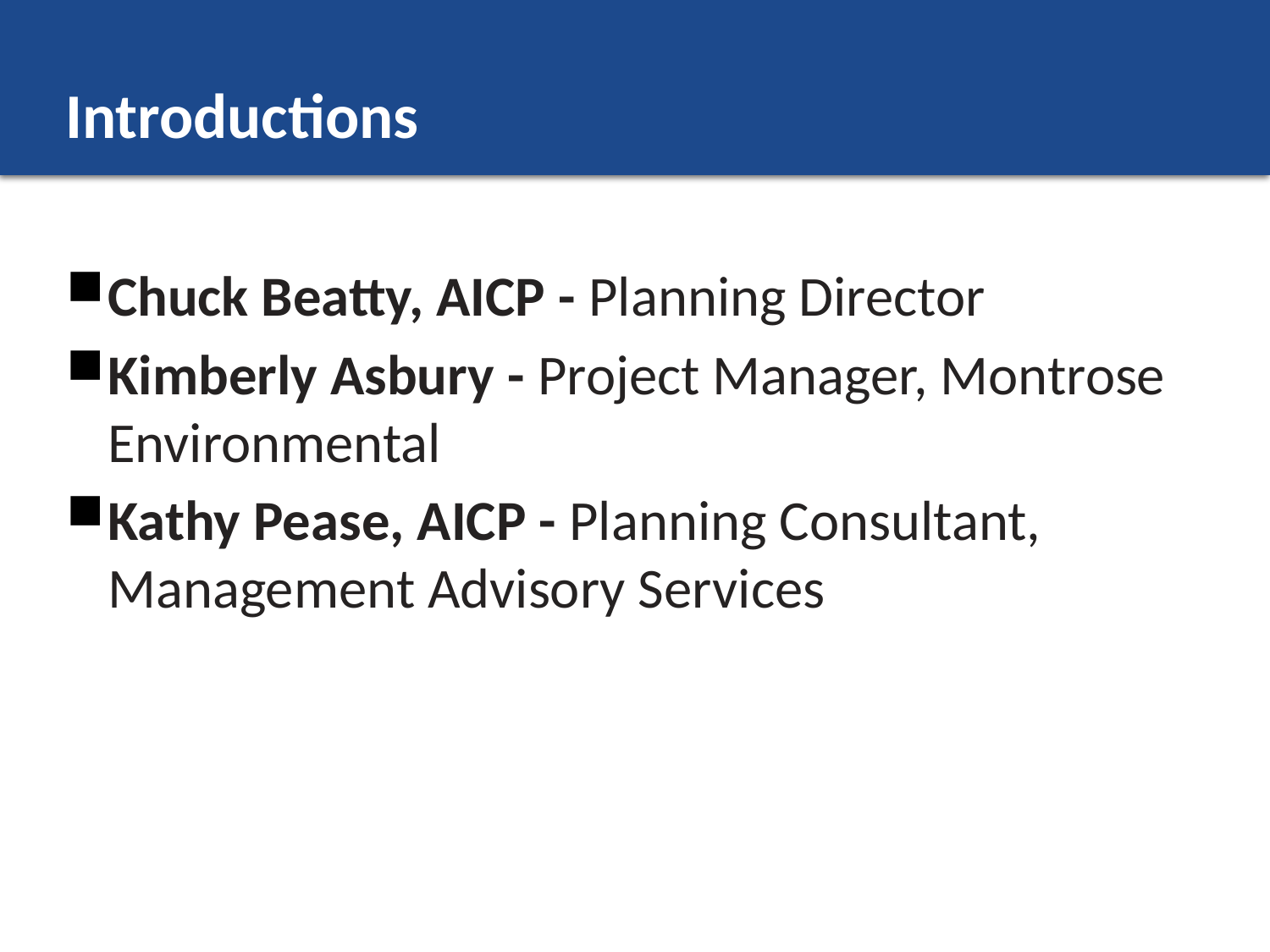

# Introductions

Chuck Beatty, AICP - Planning Director
Kimberly Asbury - Project Manager, Montrose Environmental
Kathy Pease, AICP - Planning Consultant, Management Advisory Services